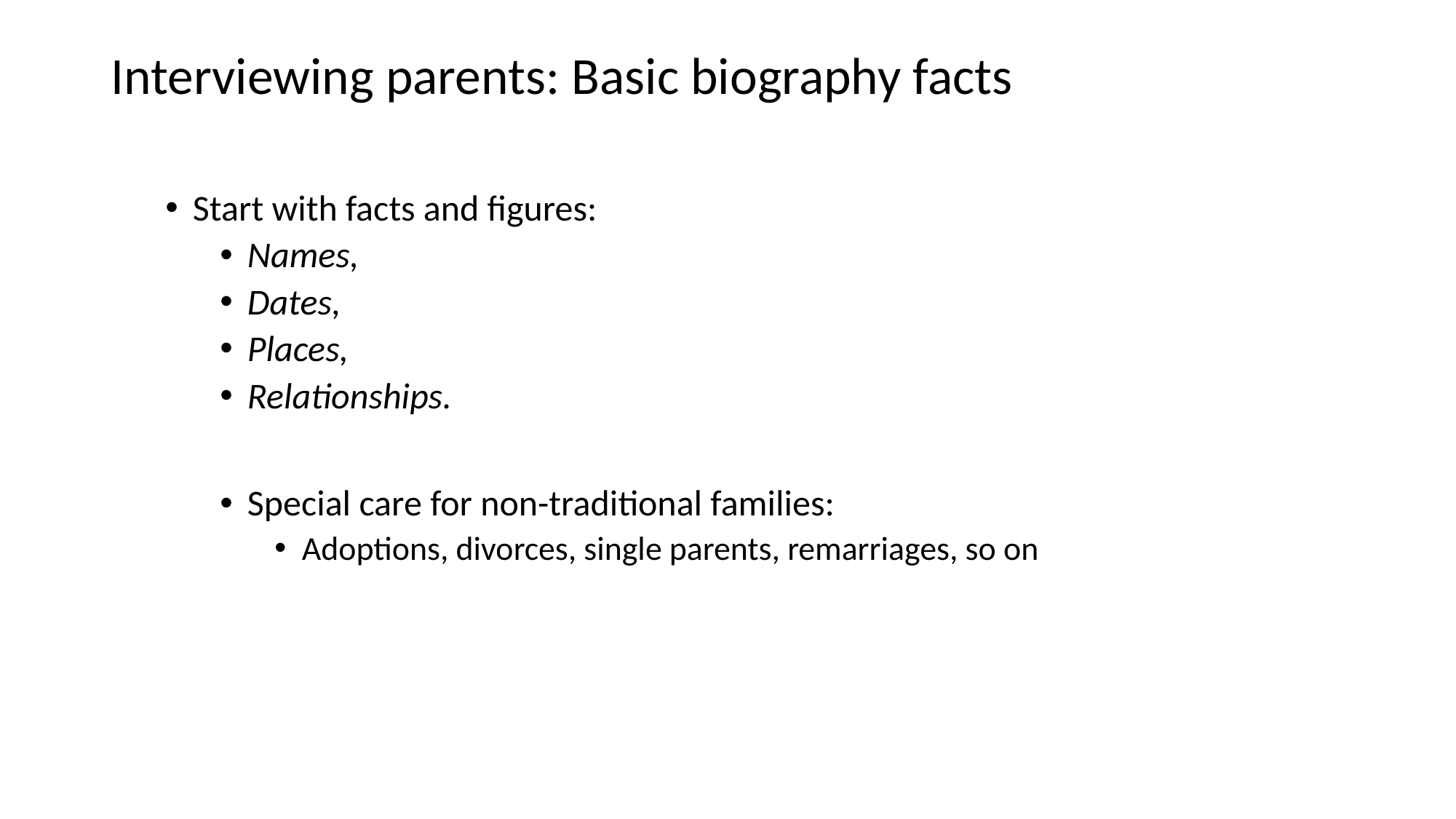

# Interviewing parents: Basic biography facts
Start with facts and figures:
Names,
Dates,
Places,
Relationships.

Special care for non-traditional families:
Adoptions, divorces, single parents, remarriages, so on